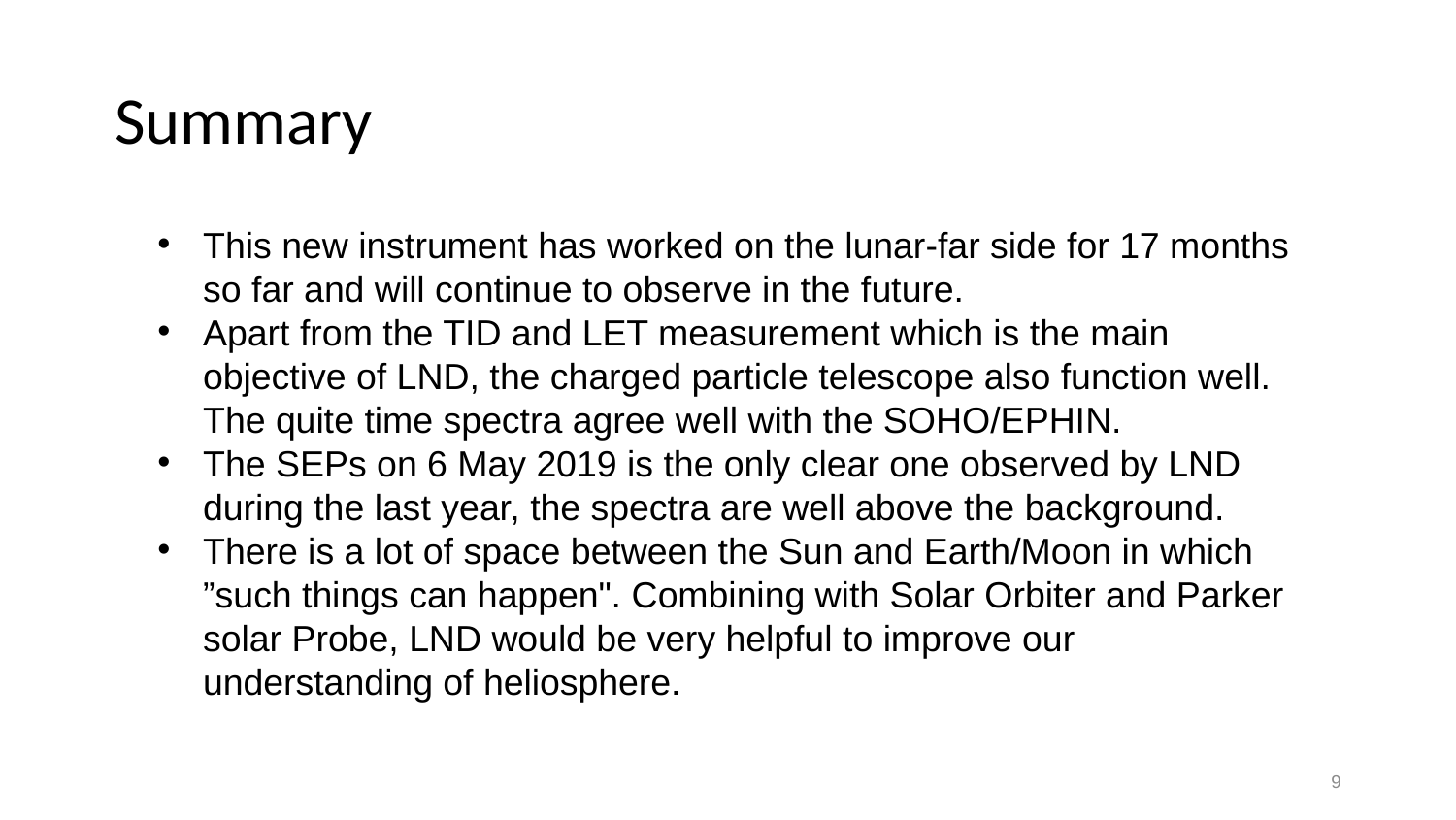

# Summary
This new instrument has worked on the lunar-far side for 17 months so far and will continue to observe in the future.
Apart from the TID and LET measurement which is the main objective of LND, the charged particle telescope also function well. The quite time spectra agree well with the SOHO/EPHIN.
The SEPs on 6 May 2019 is the only clear one observed by LND during the last year, the spectra are well above the background.
There is a lot of space between the Sun and Earth/Moon in which ”such things can happen". Combining with Solar Orbiter and Parker solar Probe, LND would be very helpful to improve our understanding of heliosphere.
9